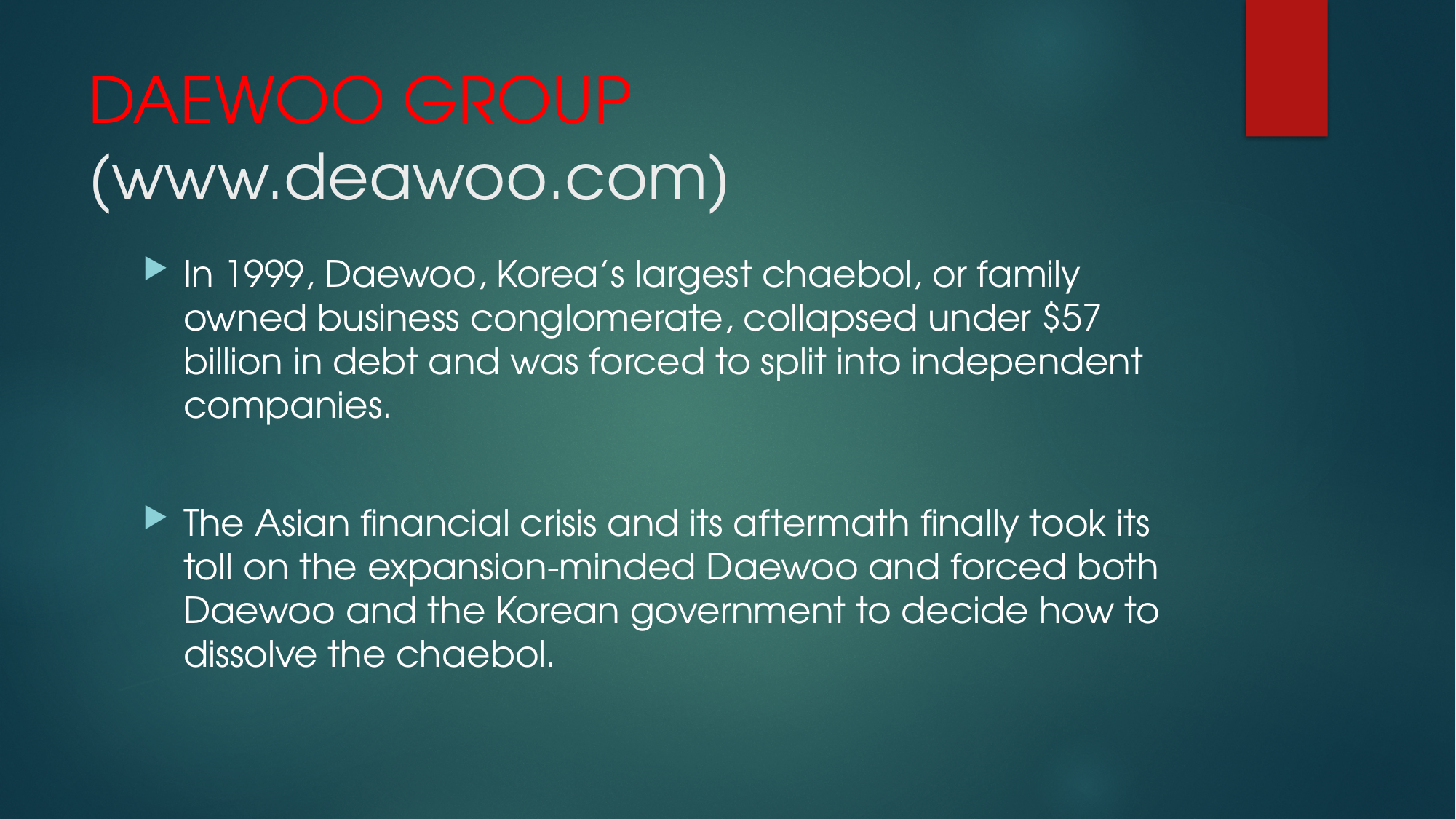

# DAEWOO GROUP (www.deawoo.com)
In 1999, Daewoo, Korea’s largest chaebol, or family owned business conglomerate, collapsed under $57 billion in debt and was forced to split into independent companies.

The Asian financial crisis and its aftermath finally took its toll on the expansion-minded Daewoo and forced both Daewoo and the Korean government to decide how to dissolve the chaebol.